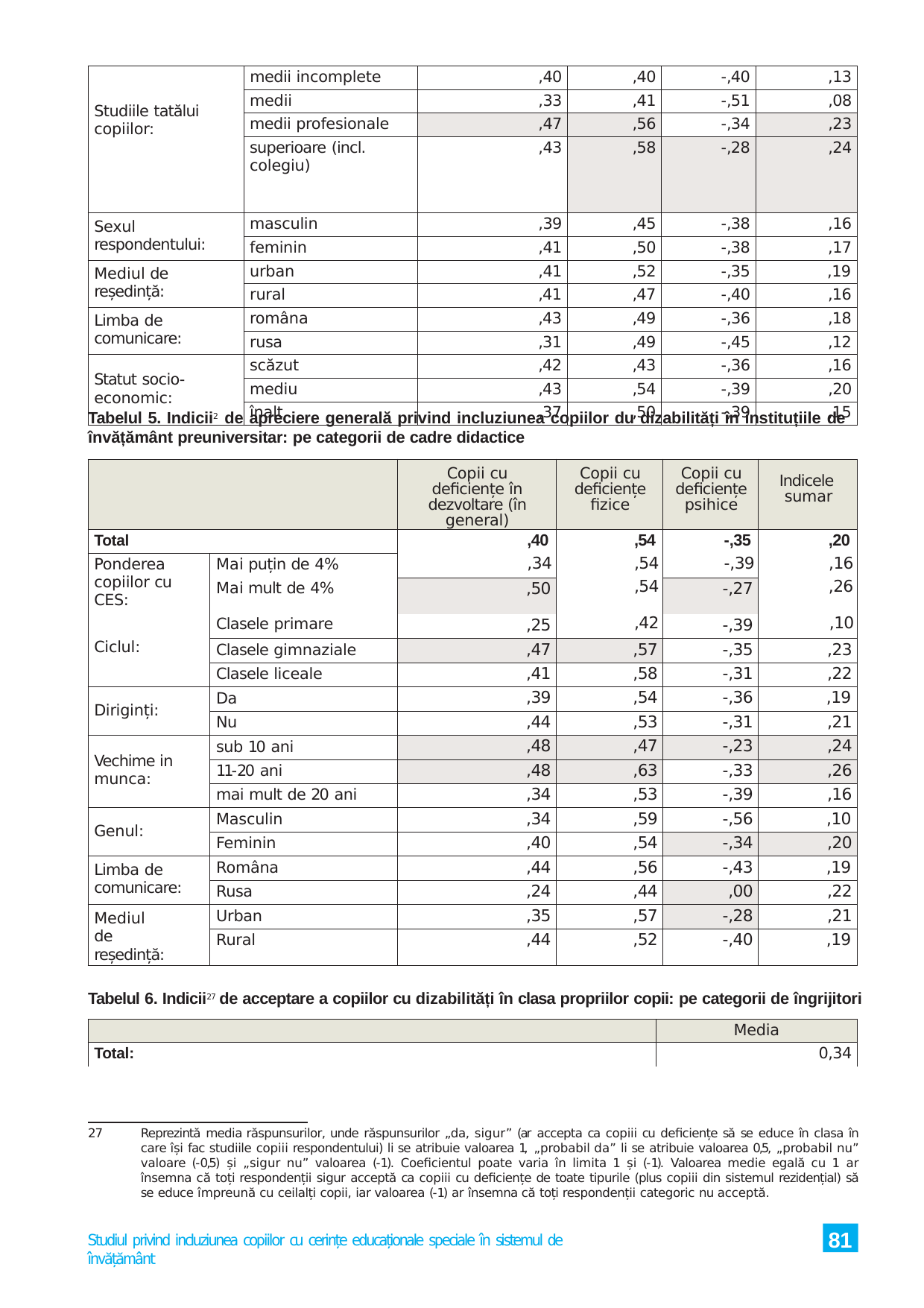

| Studiile tatălui copiilor: | medii incomplete | ,40 | ,40 | -,40 | ,13 |
| --- | --- | --- | --- | --- | --- |
|  | medii | ,33 | ,41 | -,51 | ,08 |
|  | medii profesionale | ,47 | ,56 | -,34 | ,23 |
|  | superioare (incl. colegiu) | ,43 | ,58 | -,28 | ,24 |
| Sexul respondentului: | masculin | ,39 | ,45 | -,38 | ,16 |
|  | feminin | ,41 | ,50 | -,38 | ,17 |
| Mediul de reședință: | urban | ,41 | ,52 | -,35 | ,19 |
|  | rural | ,41 | ,47 | -,40 | ,16 |
| Limba de comunicare: | româna | ,43 | ,49 | -,36 | ,18 |
|  | rusa | ,31 | ,49 | -,45 | ,12 |
| Statut socio- economic: | scăzut | ,42 | ,43 | -,36 | ,16 |
|  | mediu | ,43 | ,54 | -,39 | ,20 |
|  | înalt | ,37 | ,50 | -,39 | ,15 |
Tabelul 5. Indicii2 de apreciere generală privind incluziunea copiilor du dizabilități în instituțiile de învățământ preuniversitar: pe categorii de cadre didactice
|  |  | Copii cu deficiențe în dezvoltare (în general) | Copii cu deficiențe fizice | Copii cu deficiențe psihice | Indicele sumar |
| --- | --- | --- | --- | --- | --- |
| Total |  | ,40 ,34 | ,54 ,54 ,54 ,42 | -,35 -,39 | ,20 ,16 ,26 ,10 |
| Ponderea copiilor cu CES: Ciclul: | Mai puțin de 4% Mai mult de 4% Clasele primare |  |  |  |  |
|  |  | ,50 |  | -,27 |  |
|  |  | ,25 |  | -,39 |  |
|  | Clasele gimnaziale | ,47 | ,57 | -,35 | ,23 |
|  | Clasele liceale | ,41 | ,58 | -,31 | ,22 |
| Diriginți: | Da | ,39 | ,54 | -,36 | ,19 |
|  | Nu | ,44 | ,53 | -,31 | ,21 |
| Vechime in munca: | sub 10 ani | ,48 | ,47 | -,23 | ,24 |
|  | 11-20 ani | ,48 | ,63 | -,33 | ,26 |
|  | mai mult de 20 ani | ,34 | ,53 | -,39 | ,16 |
| Genul: | Masculin | ,34 | ,59 | -,56 | ,10 |
|  | Feminin | ,40 | ,54 | -,34 | ,20 |
| Limba de comunicare: | Româna | ,44 | ,56 | -,43 | ,19 |
|  | Rusa | ,24 | ,44 | ,00 | ,22 |
| Mediul de reședință: | Urban | ,35 | ,57 | -,28 | ,21 |
|  | Rural | ,44 | ,52 | -,40 | ,19 |
Tabelul 6. Indicii27 de acceptare a copiilor cu dizabilități în clasa propriilor copii: pe categorii de îngrijitori
|  | Media |
| --- | --- |
| Total: | 0,34 |

27
Reprezintă media răspunsurilor, unde răspunsurilor „da, sigur” (ar accepta ca copiii cu deficiențe să se educe în clasa în care își fac studiile copiii respondentului) li se atribuie valoarea 1, „probabil da” li se atribuie valoarea 0,5, „probabil nu” valoare (-0,5) și „sigur nu” valoarea (-1). Coeficientul poate varia în limita 1 și (-1). Valoarea medie egală cu 1 ar însemna că toți respondenții sigur acceptă ca copiii cu deficiențe de toate tipurile (plus copiii din sistemul rezidențial) să se educe împreună cu ceilalți copii, iar valoarea (-1) ar însemna că toți respondenții categoric nu acceptă.
81
Studiul privind incluziunea copiilor cu cerințe educaționale speciale în sistemul de învățământ